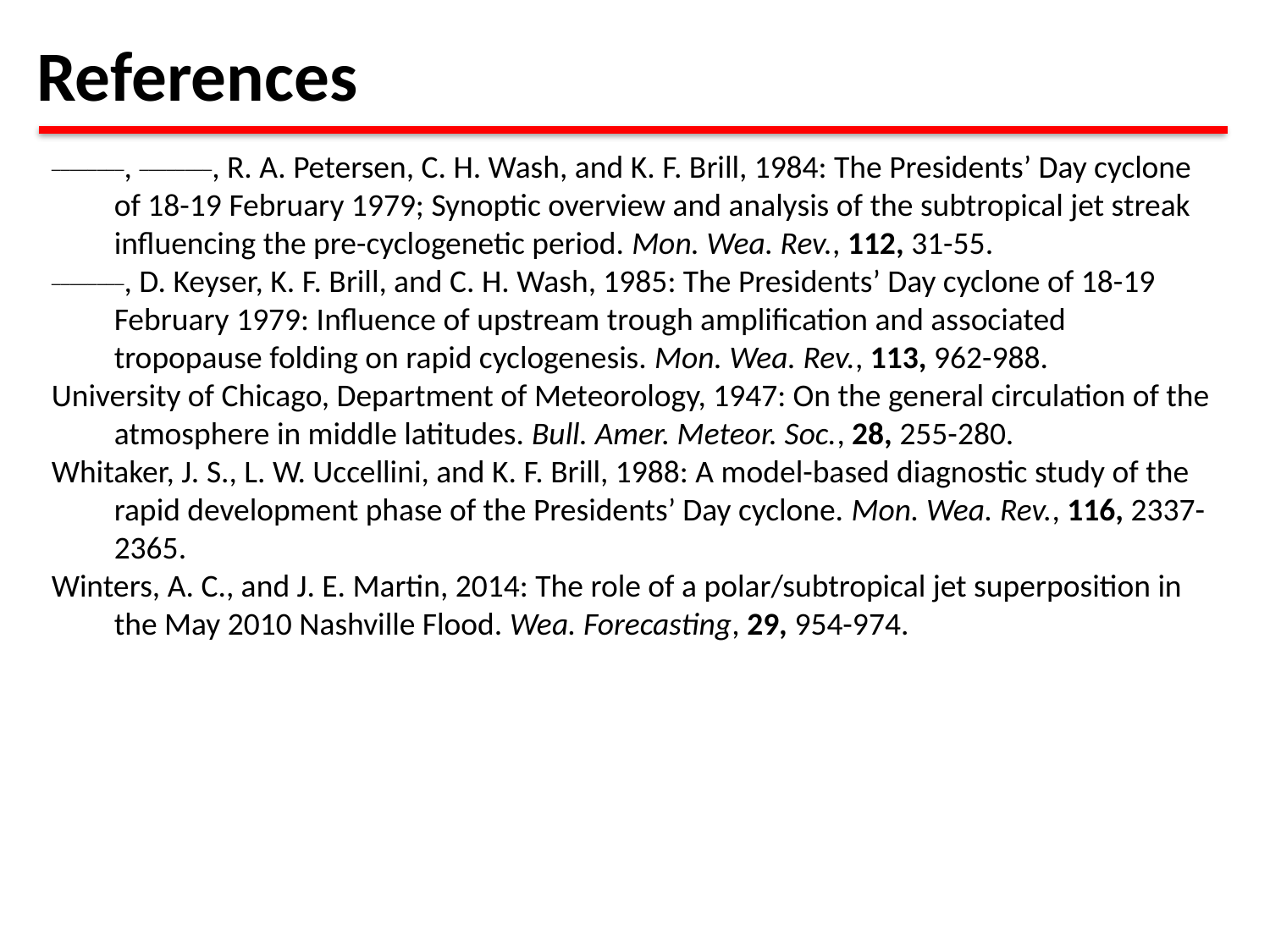

References
________, ________, R. A. Petersen, C. H. Wash, and K. F. Brill, 1984: The Presidents’ Day cyclone of 18-19 February 1979; Synoptic overview and analysis of the subtropical jet streak influencing the pre-cyclogenetic period. Mon. Wea. Rev., 112, 31-55.
________, D. Keyser, K. F. Brill, and C. H. Wash, 1985: The Presidents’ Day cyclone of 18-19 February 1979: Influence of upstream trough amplification and associated tropopause folding on rapid cyclogenesis. Mon. Wea. Rev., 113, 962-988.
University of Chicago, Department of Meteorology, 1947: On the general circulation of the atmosphere in middle latitudes. Bull. Amer. Meteor. Soc., 28, 255-280.
Whitaker, J. S., L. W. Uccellini, and K. F. Brill, 1988: A model-based diagnostic study of the rapid development phase of the Presidents’ Day cyclone. Mon. Wea. Rev., 116, 2337-2365.
Winters, A. C., and J. E. Martin, 2014: The role of a polar/subtropical jet superposition in the May 2010 Nashville Flood. Wea. Forecasting, 29, 954-974.